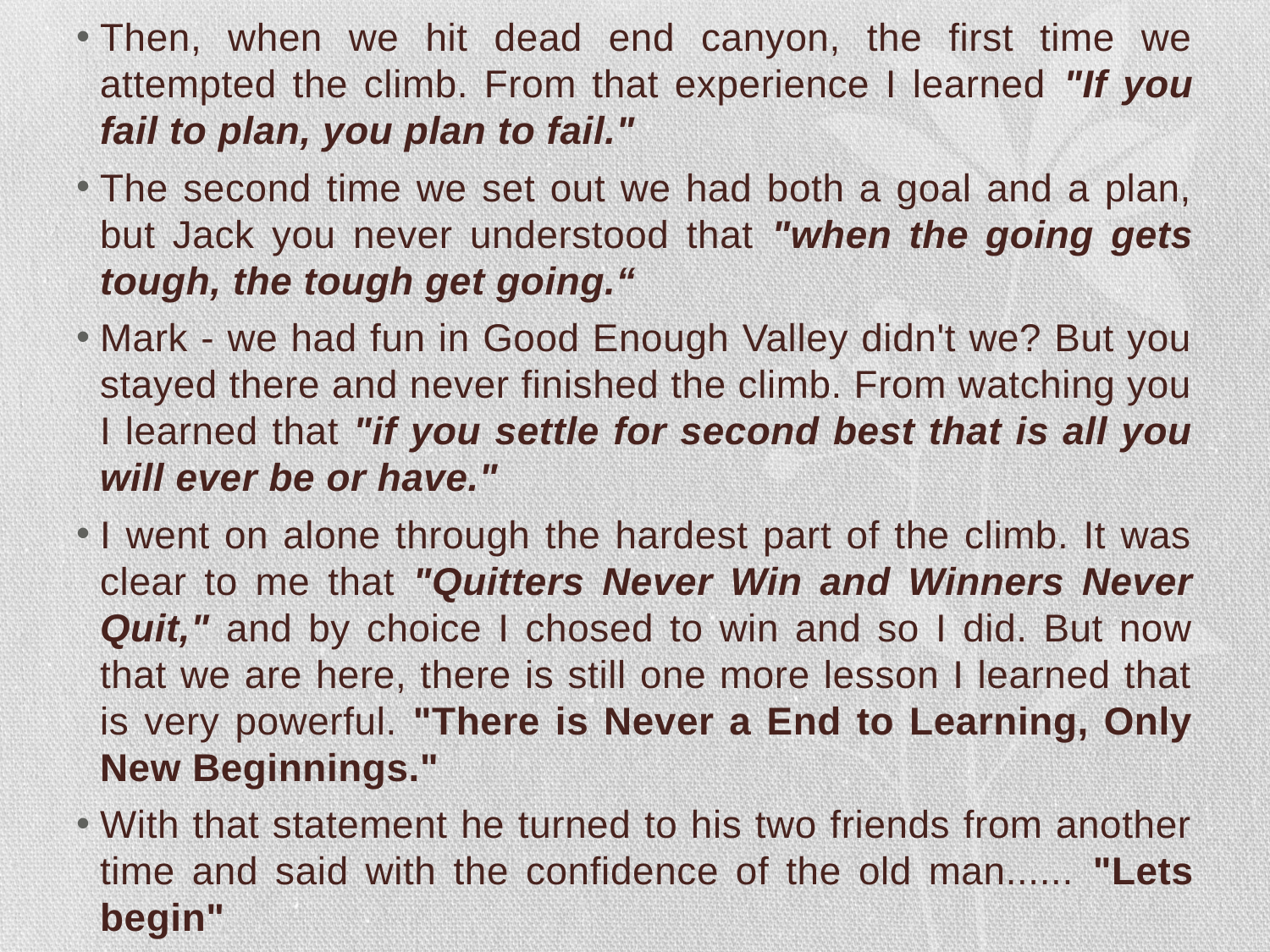

Then, when we hit dead end canyon, the first time we attempted the climb. From that experience I learned "If you fail to plan, you plan to fail."
The second time we set out we had both a goal and a plan, but Jack you never understood that "when the going gets tough, the tough get going.“
Mark - we had fun in Good Enough Valley didn't we? But you stayed there and never finished the climb. From watching you I learned that "if you settle for second best that is all you will ever be or have."
I went on alone through the hardest part of the climb. It was clear to me that "Quitters Never Win and Winners Never Quit," and by choice I chosed to win and so I did. But now that we are here, there is still one more lesson I learned that is very powerful. "There is Never a End to Learning, Only New Beginnings."
With that statement he turned to his two friends from another time and said with the confidence of the old man...... "Lets begin"